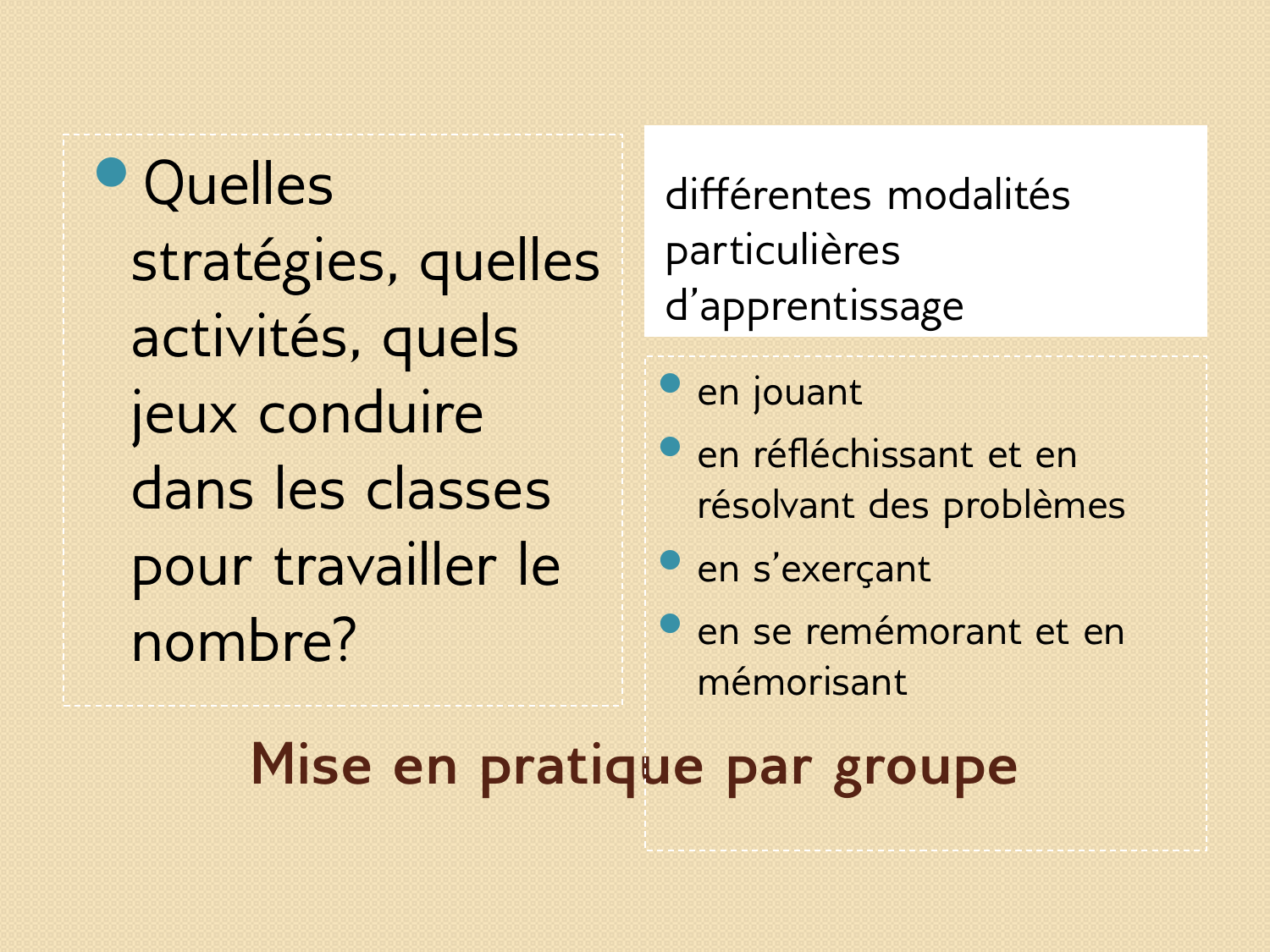

différentes modalités particulières d’apprentissage

Quelles stratégies, quelles activités, quels jeux conduire dans les classes pour travailler le nombre?
en jouant
en réfléchissant et en résolvant des problèmes
en s’exerçant
en se remémorant et en mémorisant

# Mise en pratique par groupe